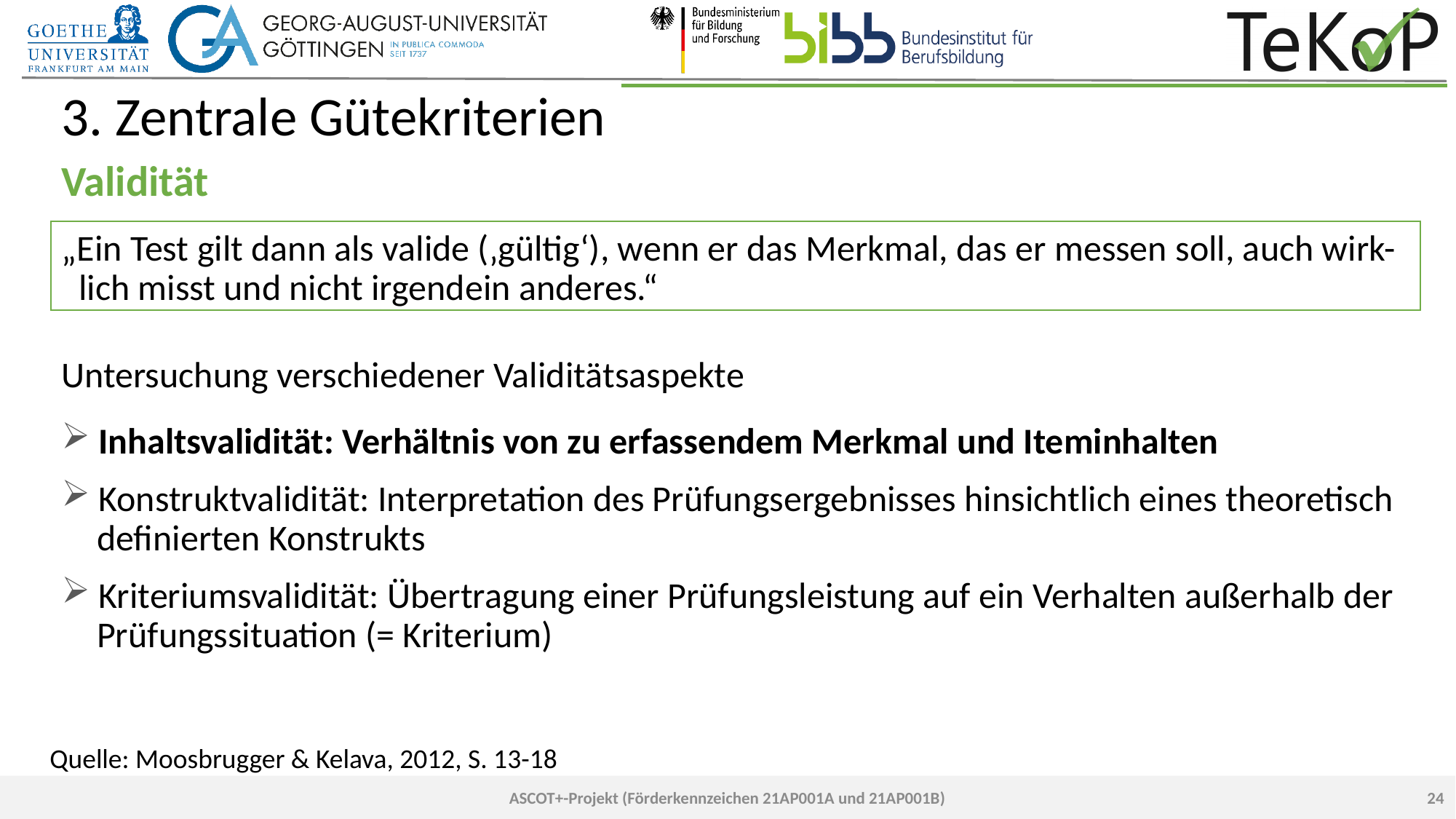

# 3. Zentrale Gütekriterien
Validität
„Ein Test gilt dann als valide (‚gültig‘), wenn er das Merkmal, das er messen soll, auch wirk-lich misst und nicht irgendein anderes.“

Untersuchung verschiedener Validitätsaspekte
 Inhaltsvalidität: Verhältnis von zu erfassendem Merkmal und Iteminhalten
 Konstruktvalidität: Interpretation des Prüfungsergebnisses hinsichtlich eines theoretisch
 definierten Konstrukts
 Kriteriumsvalidität: Übertragung einer Prüfungsleistung auf ein Verhalten außerhalb der
 Prüfungssituation (= Kriterium)

Quelle: Moosbrugger & Kelava, 2012, S. 13-18
24

ASCOT+-Projekt (Förderkennzeichen 21AP001A und 21AP001B)